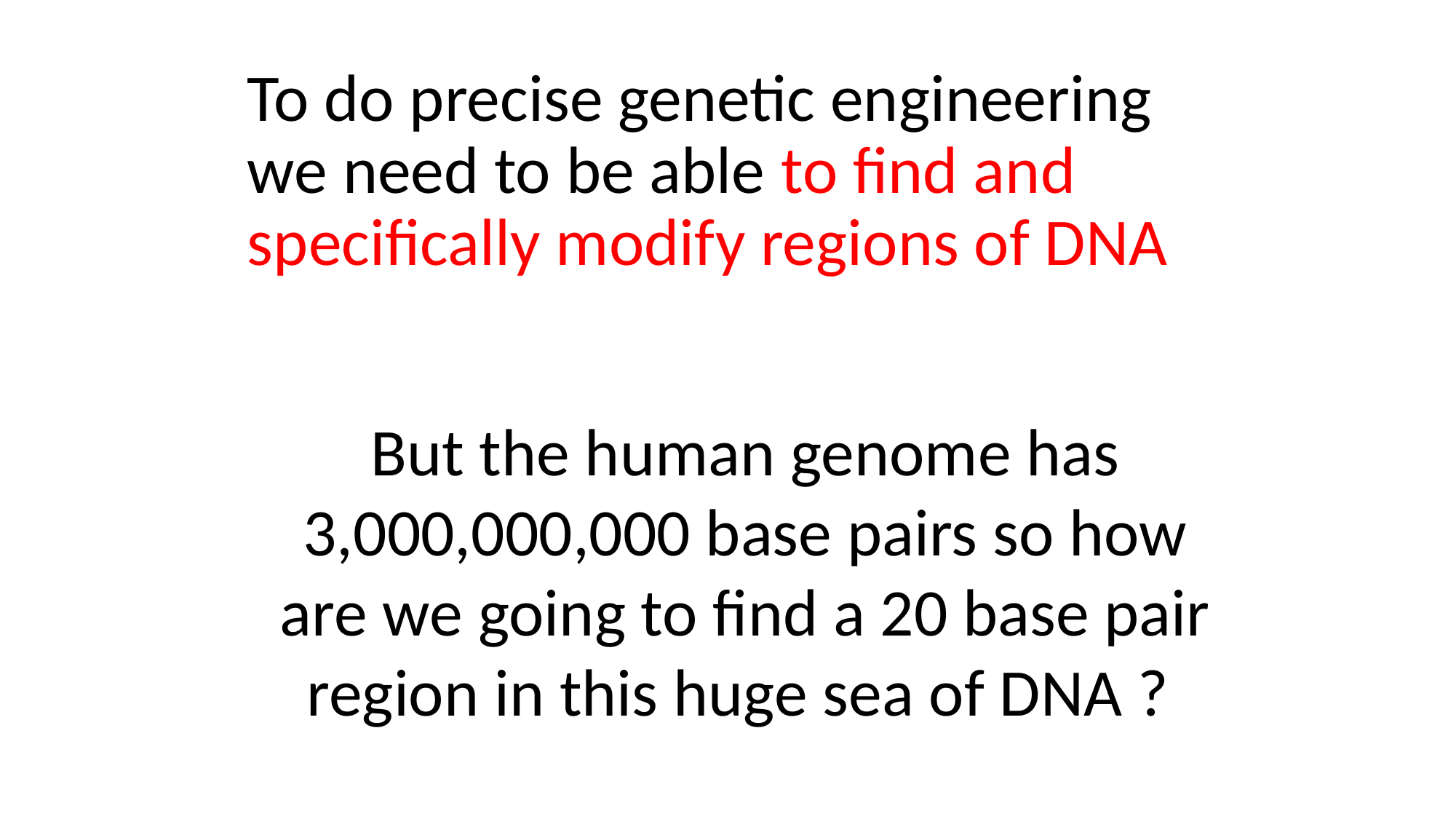

# To do precise genetic engineering we need to be able to find and specifically modify regions of DNA
But the human genome has 3,000,000,000 base pairs so how are we going to find a 20 base pair region in this huge sea of DNA ?